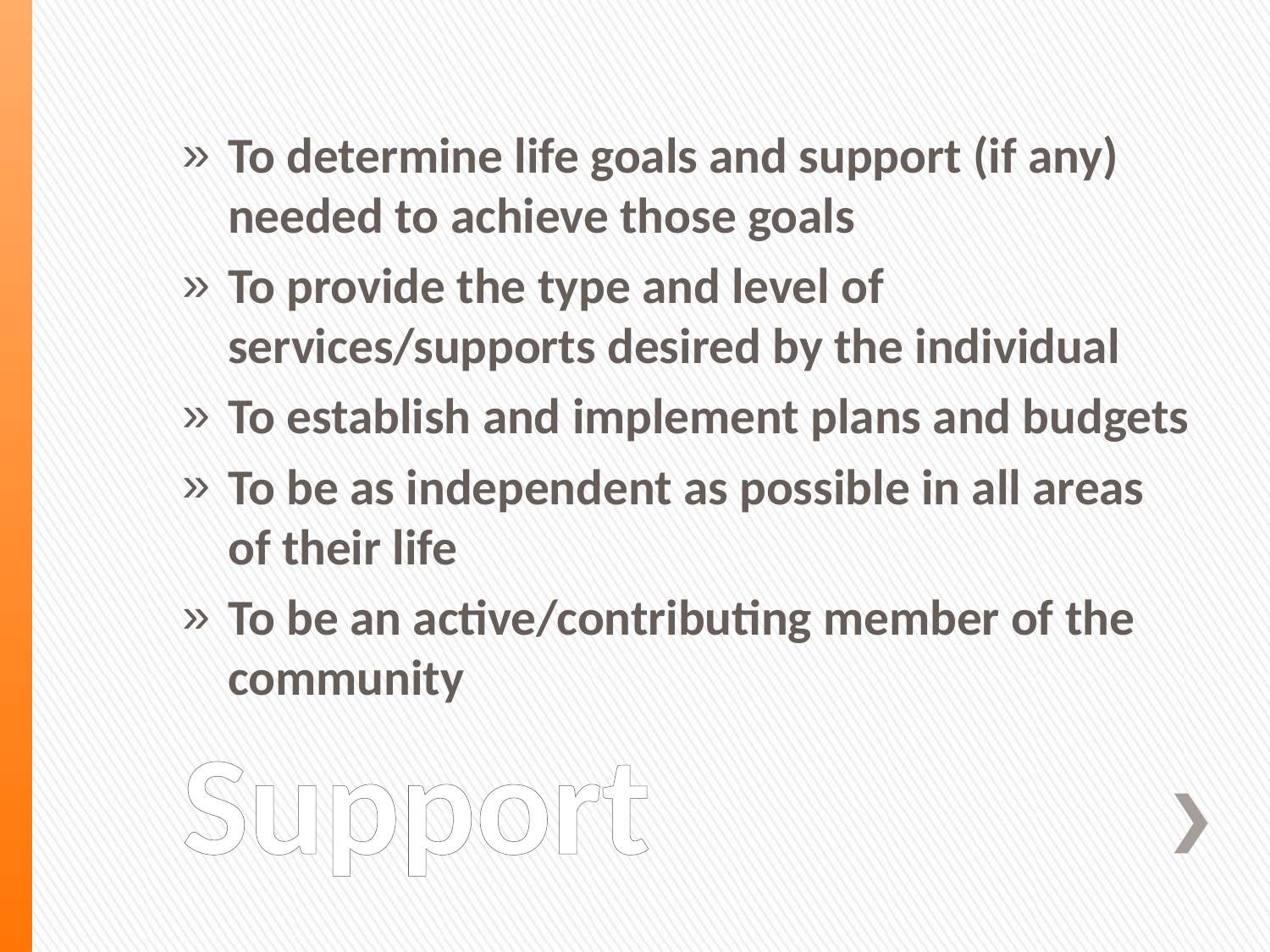

To determine life goals and support (if any) needed to achieve those goals
To provide the type and level of services/supports desired by the individual
To establish and implement plans and budgets
To be as independent as possible in all areas of their life
To be an active/contributing member of the community

# Support